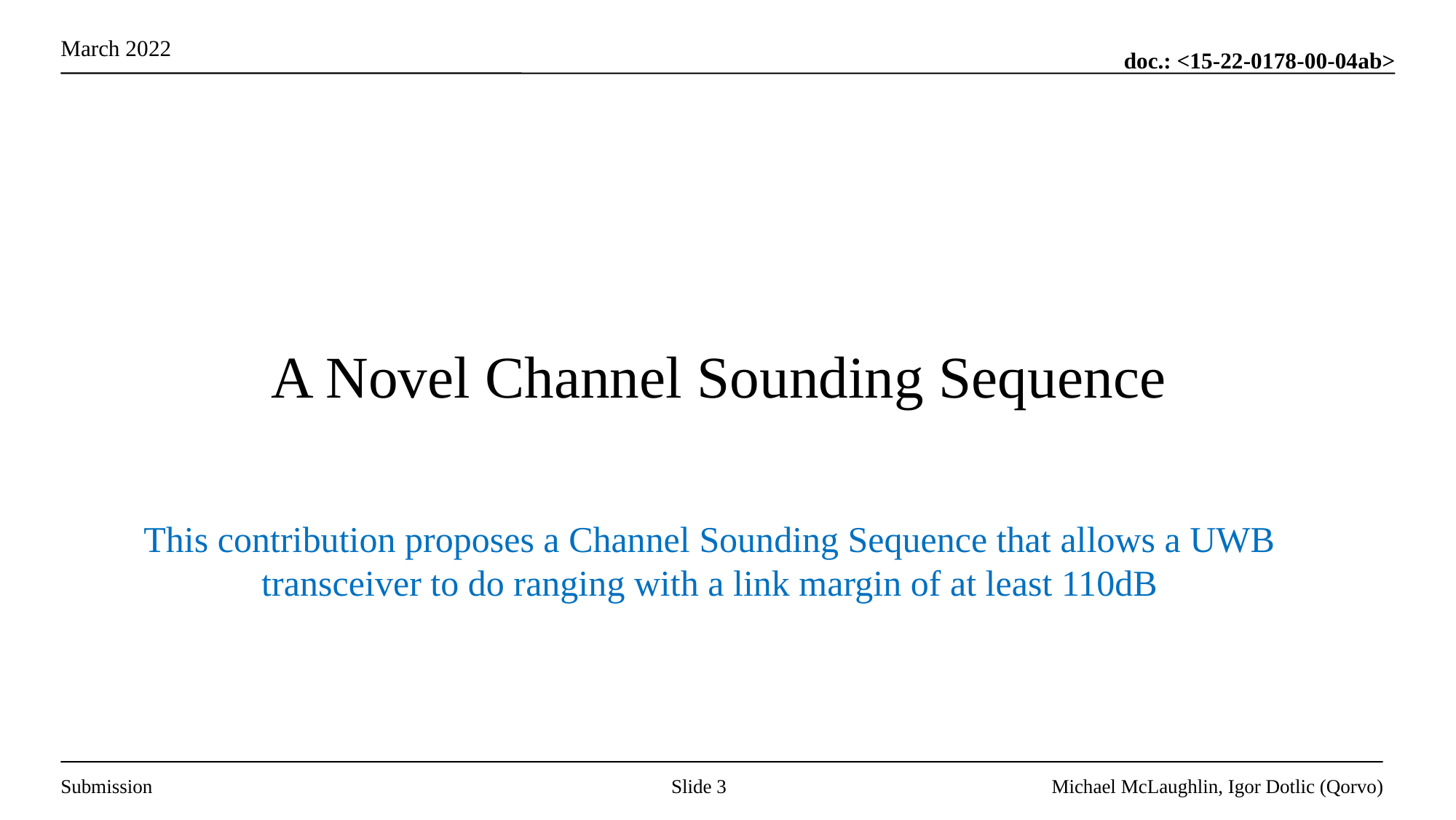

# A Novel Channel Sounding Sequence
This contribution proposes a Channel Sounding Sequence that allows a UWB transceiver to do ranging with a link margin of at least 110dB